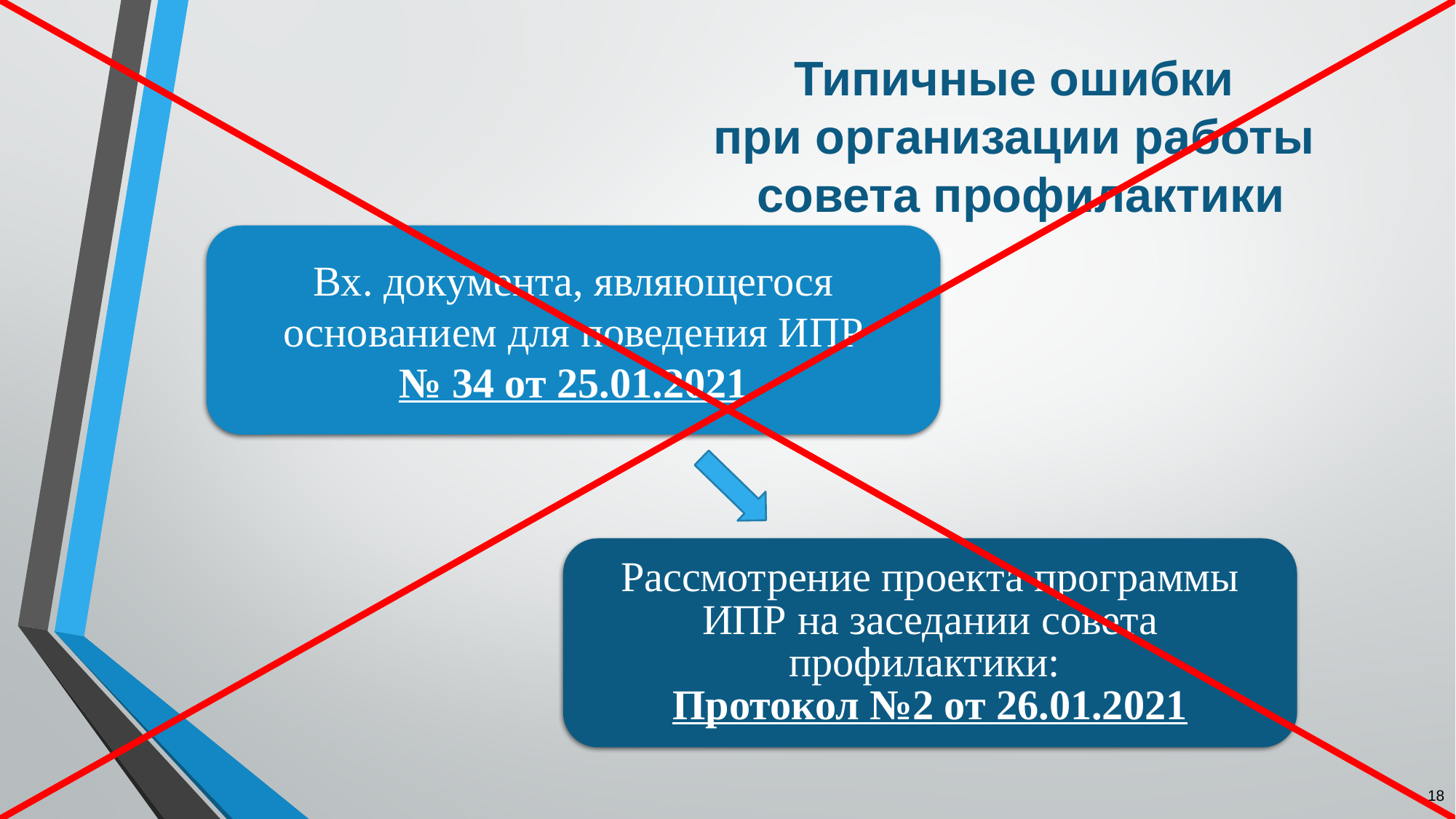

# Типичные ошибки при организации работы совета профилактики
Вх. документа, являющегося основанием для поведения ИПР
№ 34 от 25.01.2021

Рассмотрение проекта программы ИПР на заседании совета профилактики:
Протокол №2 от 26.01.2021
18